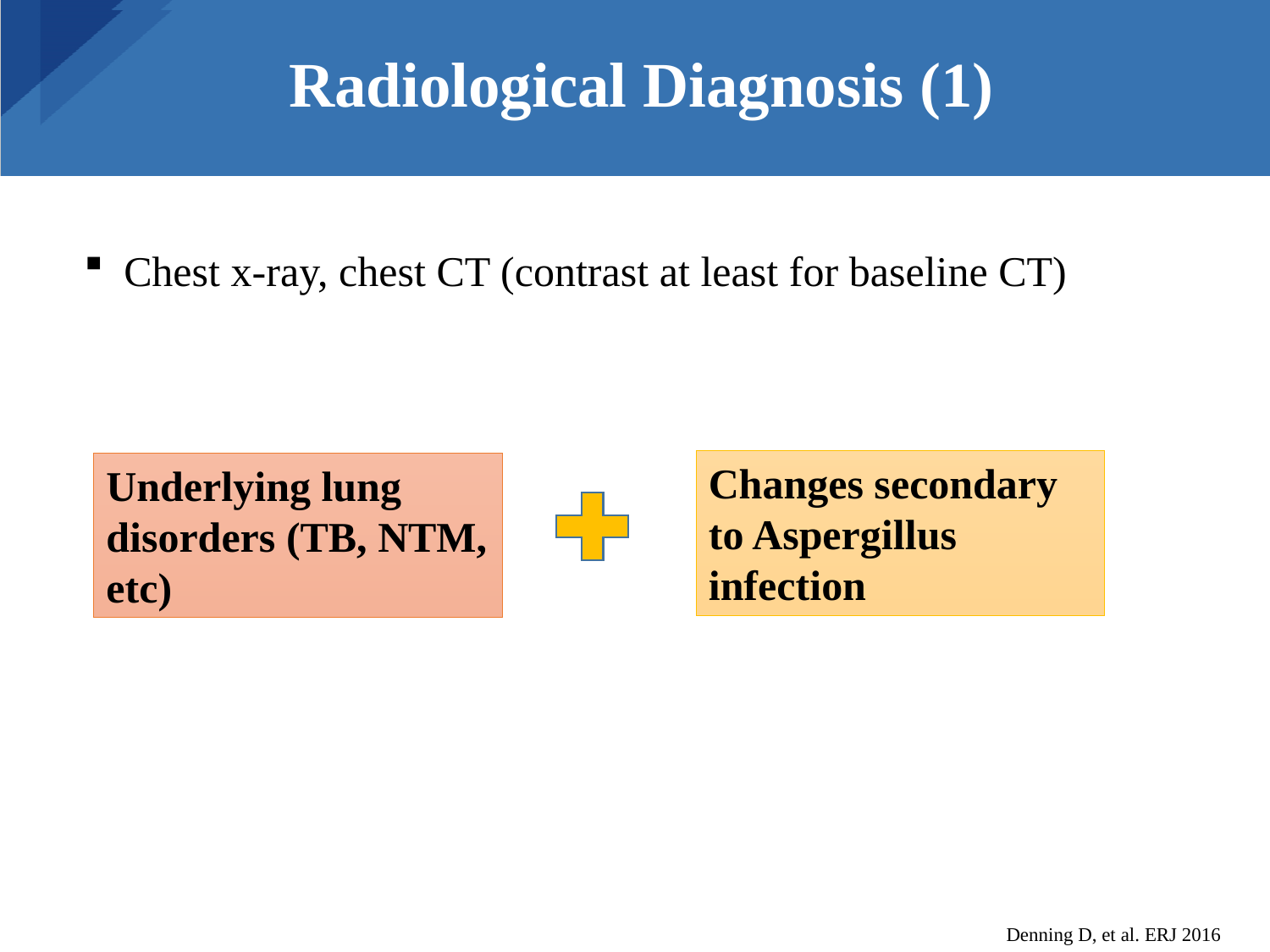

# Radiological Diagnosis (1)
Chest x-ray, chest CT (contrast at least for baseline CT)
Changes secondary to Aspergillus infection
Underlying lung disorders (TB, NTM, etc)

Denning D, et al. ERJ 2016